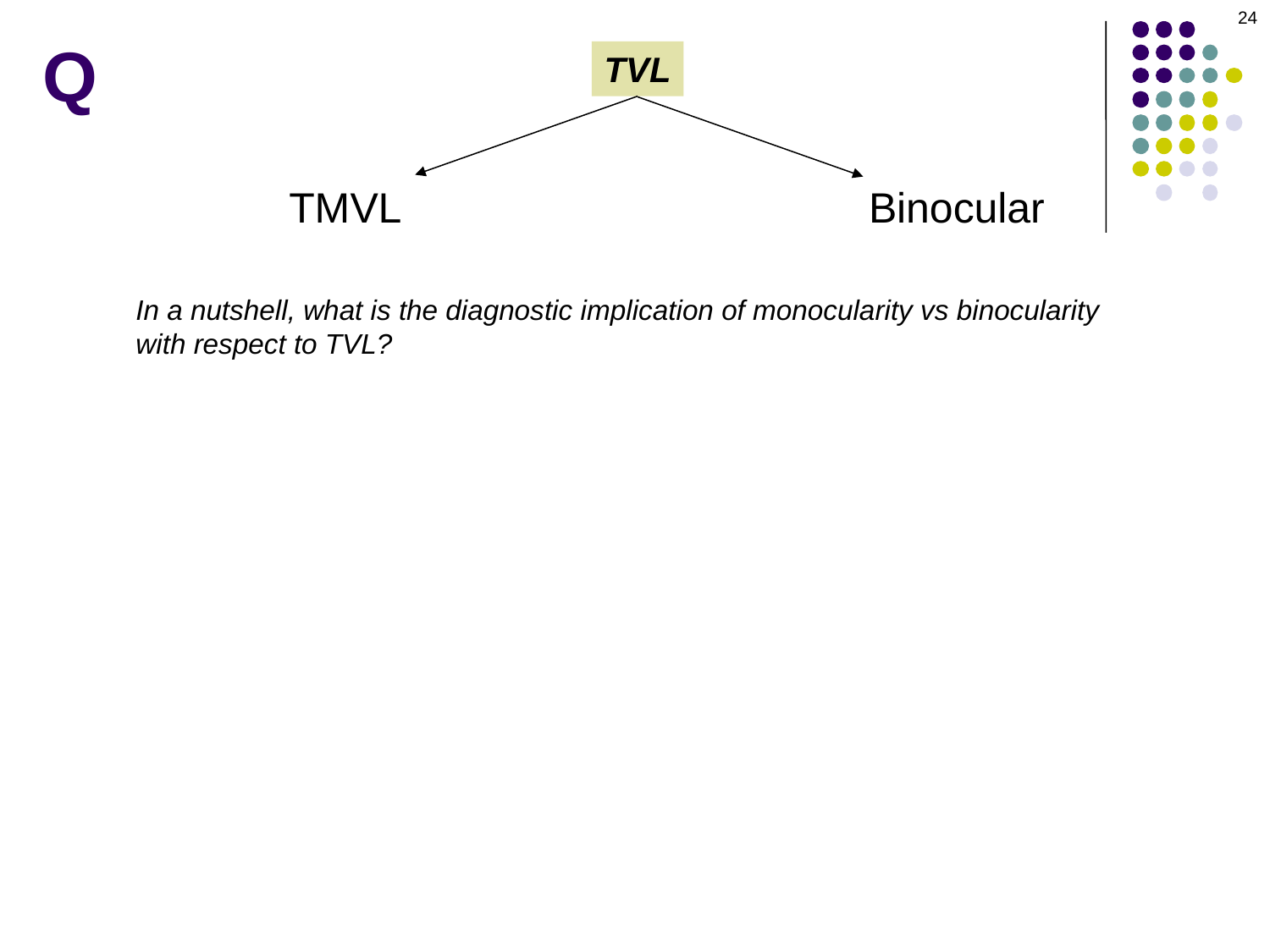

24
Q
TVL
Binocular
TMVL
In a nutshell, what is the diagnostic implication of monocularity vs binocularity with respect to TVL?